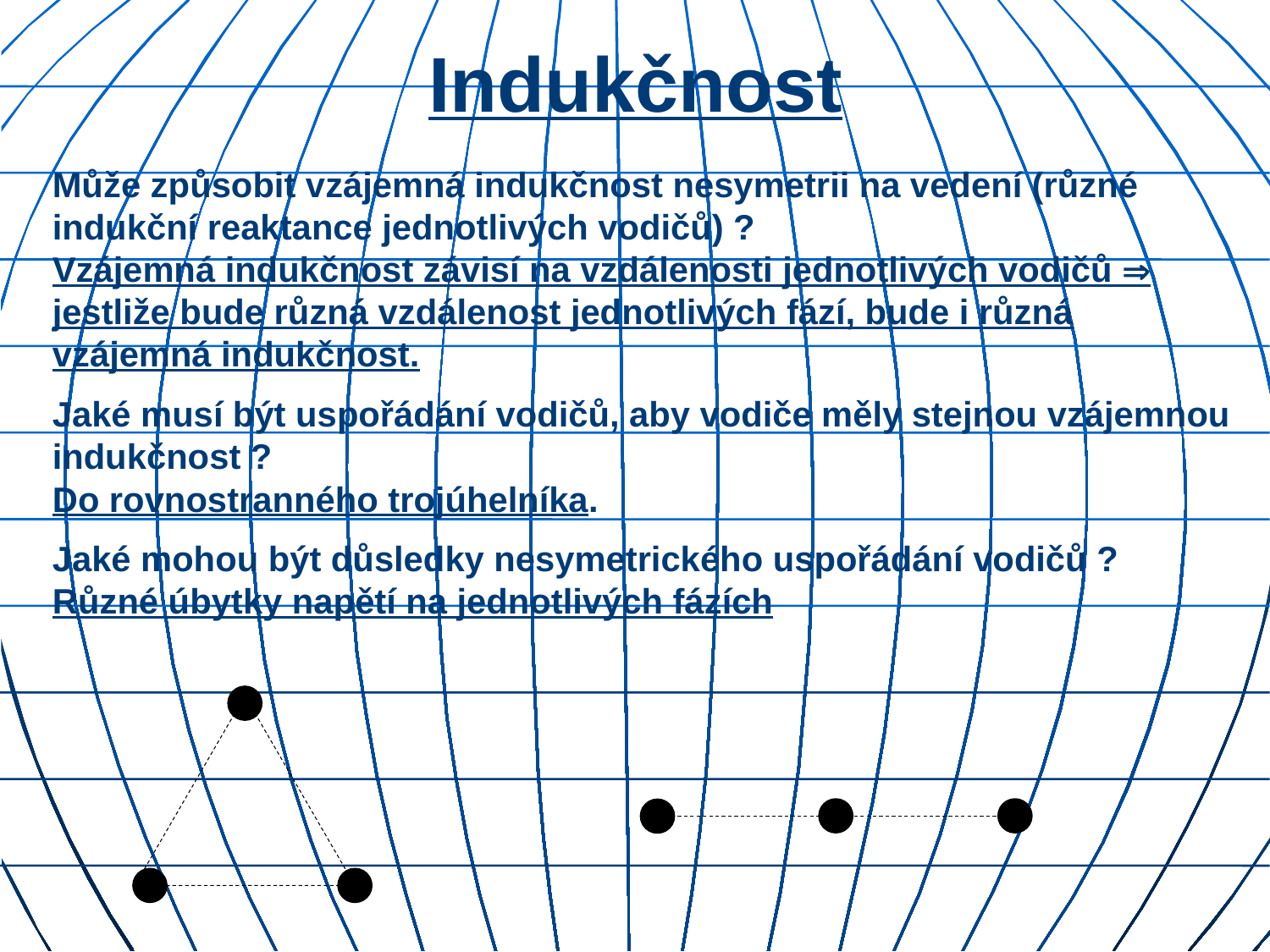

# Indukčnost
Může způsobit vzájemná indukčnost nesymetrii na vedení (různé indukční reaktance jednotlivých vodičů) ?
Vzájemná indukčnost závisí na vzdálenosti jednotlivých vodičů ⇒ jestliže bude různá vzdálenost jednotlivých fází, bude i různá vzájemná indukčnost.
Jaké musí být uspořádání vodičů, aby vodiče měly stejnou vzájemnou indukčnost ?
Do rovnostranného trojúhelníka.
Jaké mohou být důsledky nesymetrického uspořádání vodičů ?
Různé úbytky napětí na jednotlivých fázích